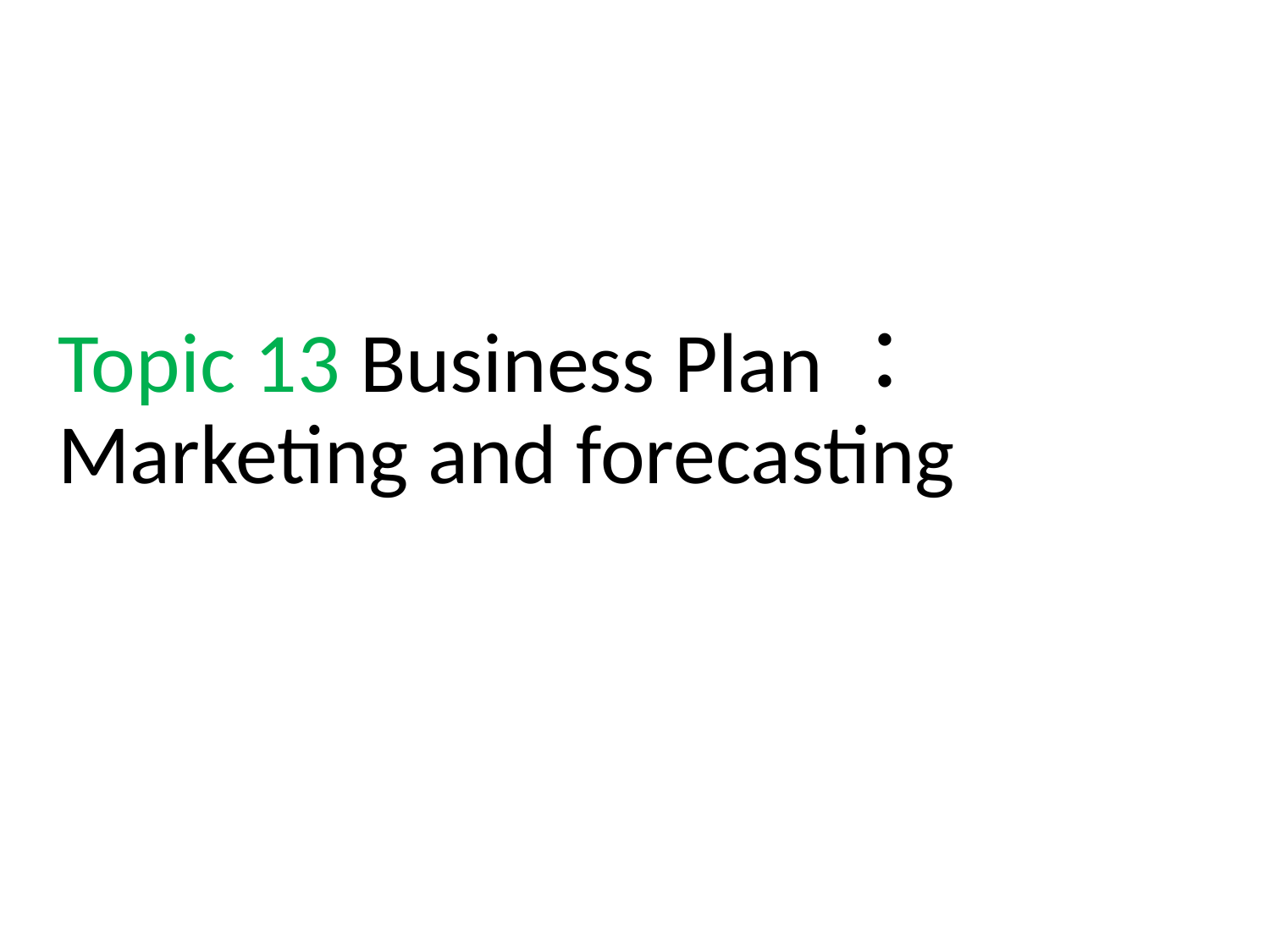

# Topic 13 Business Plan： Marketing and forecasting